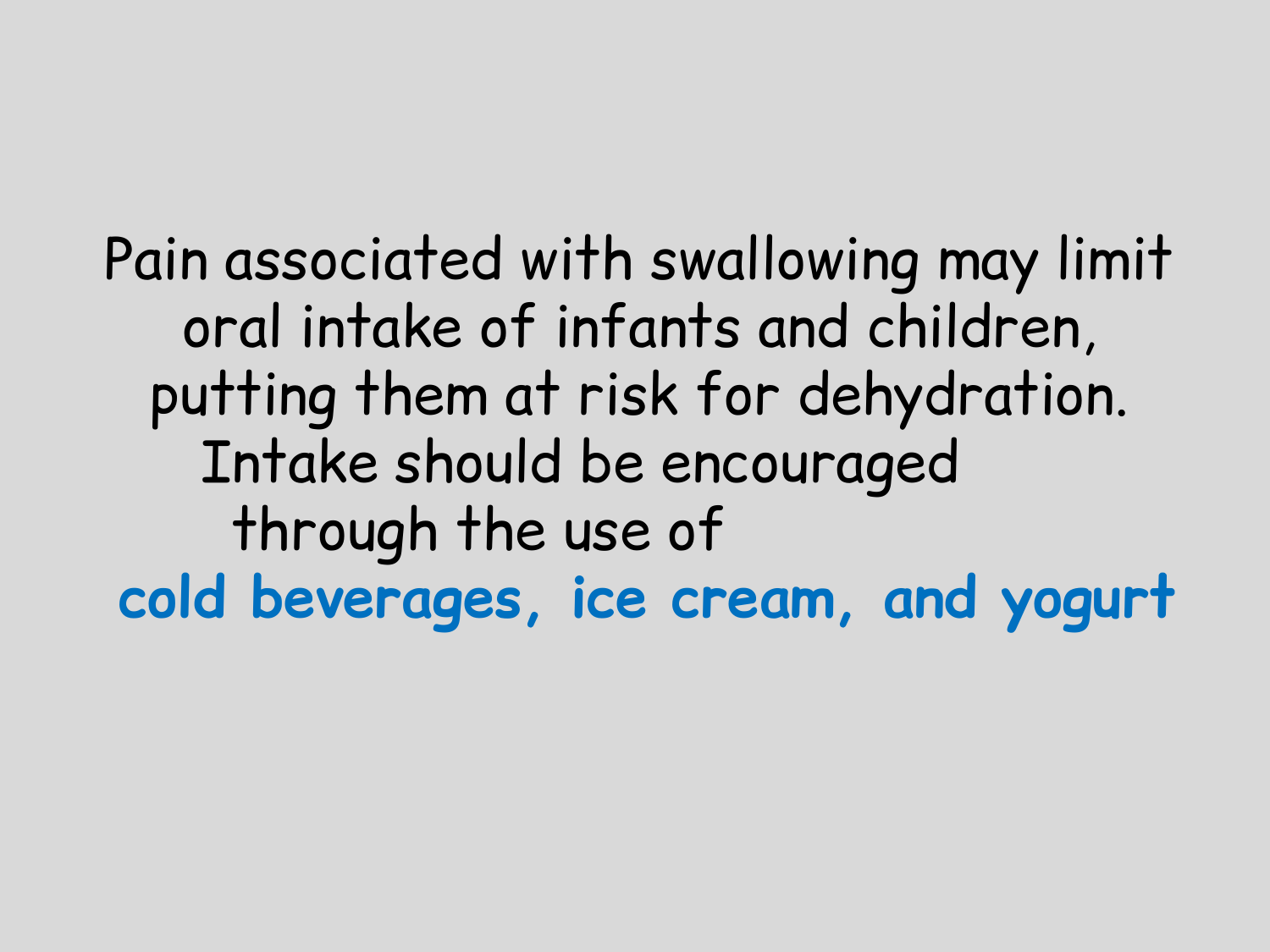

Pain associated with swallowing may limit oral intake of infants and children, putting them at risk for dehydration. Intake should be encouraged        through the use of
 cold beverages, ice cream, and yogurt